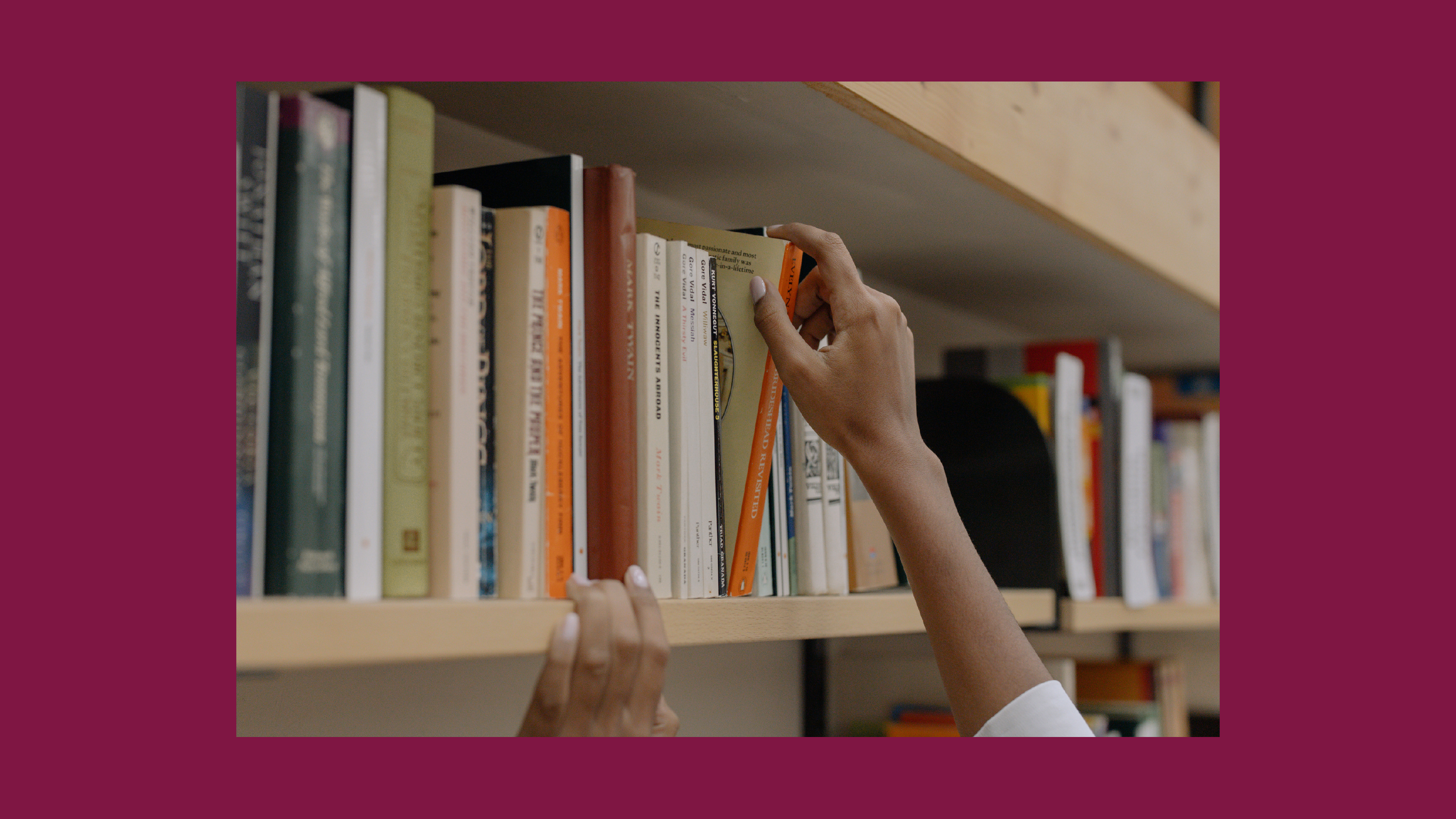

A book being taken off a shelf